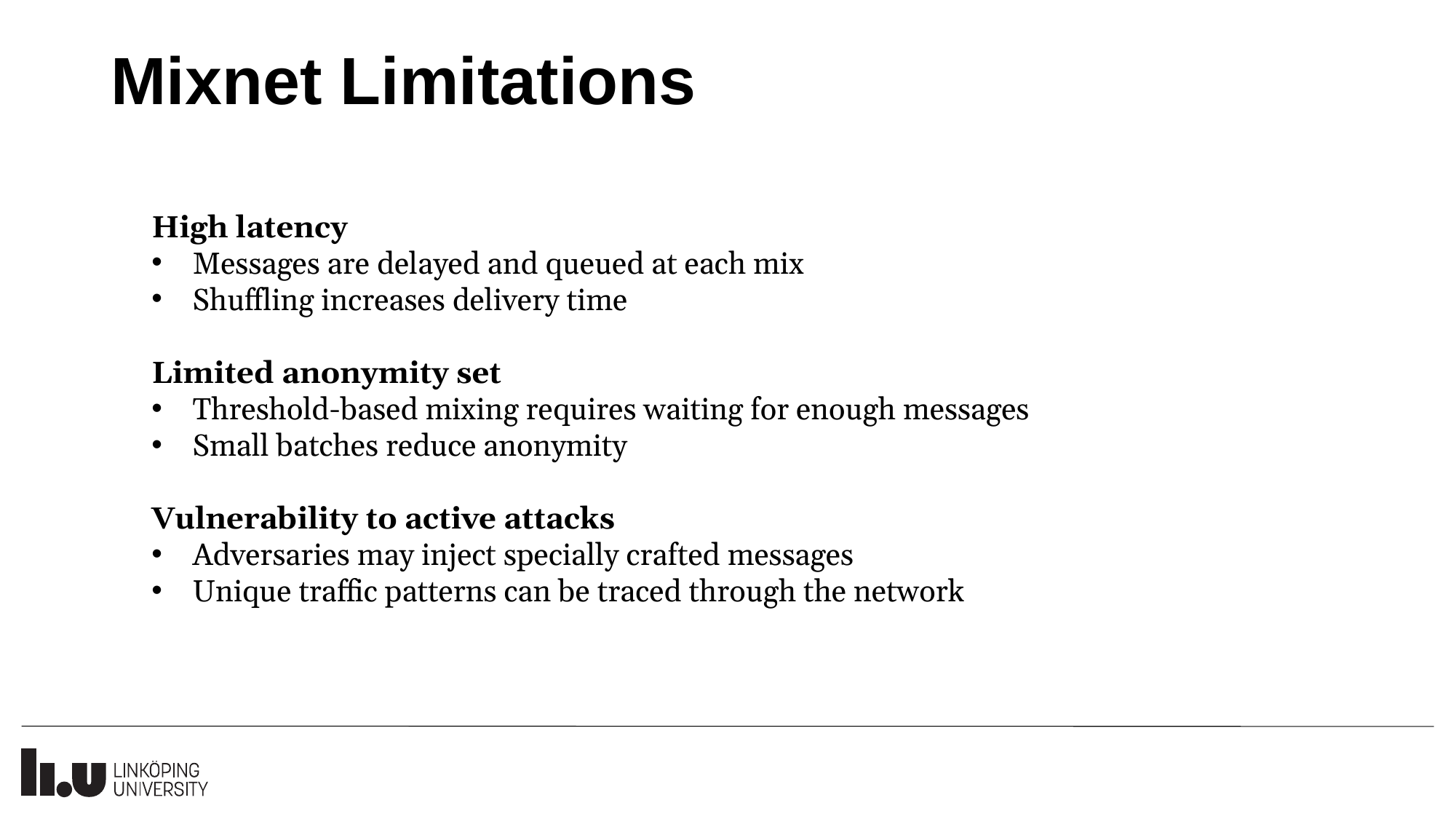

# Mixnet Limitations
High latency
Messages are delayed and queued at each mix
Shuffling increases delivery time

Limited anonymity set
Threshold-based mixing requires waiting for enough messages
Small batches reduce anonymity

Vulnerability to active attacks
Adversaries may inject specially crafted messages
Unique traffic patterns can be traced through the network